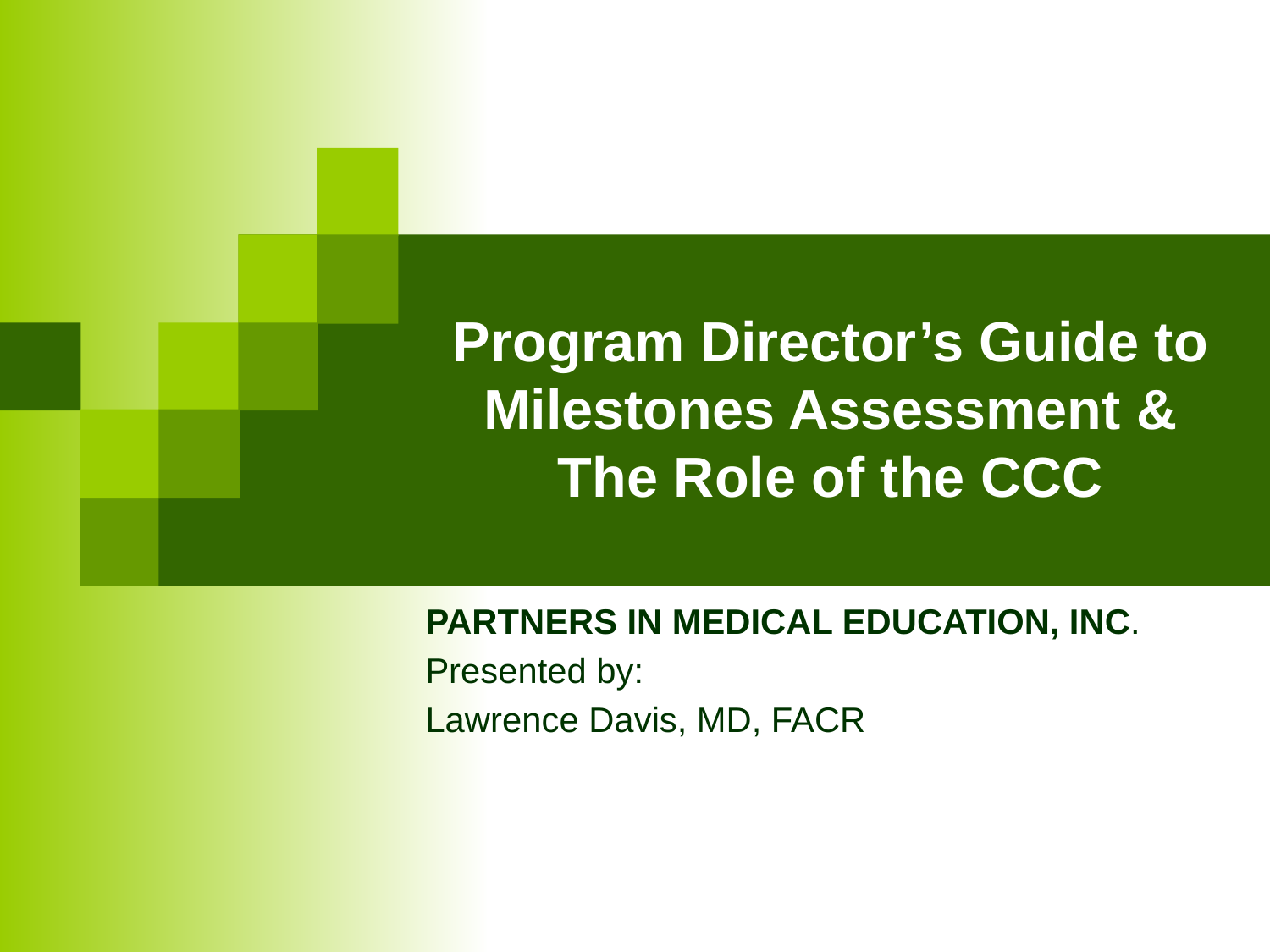

# Program Director’s Guide to Milestones Assessment & The Role of the CCC
PARTNERS IN MEDICAL EDUCATION, INC.
Presented by:
Lawrence Davis, MD, FACR